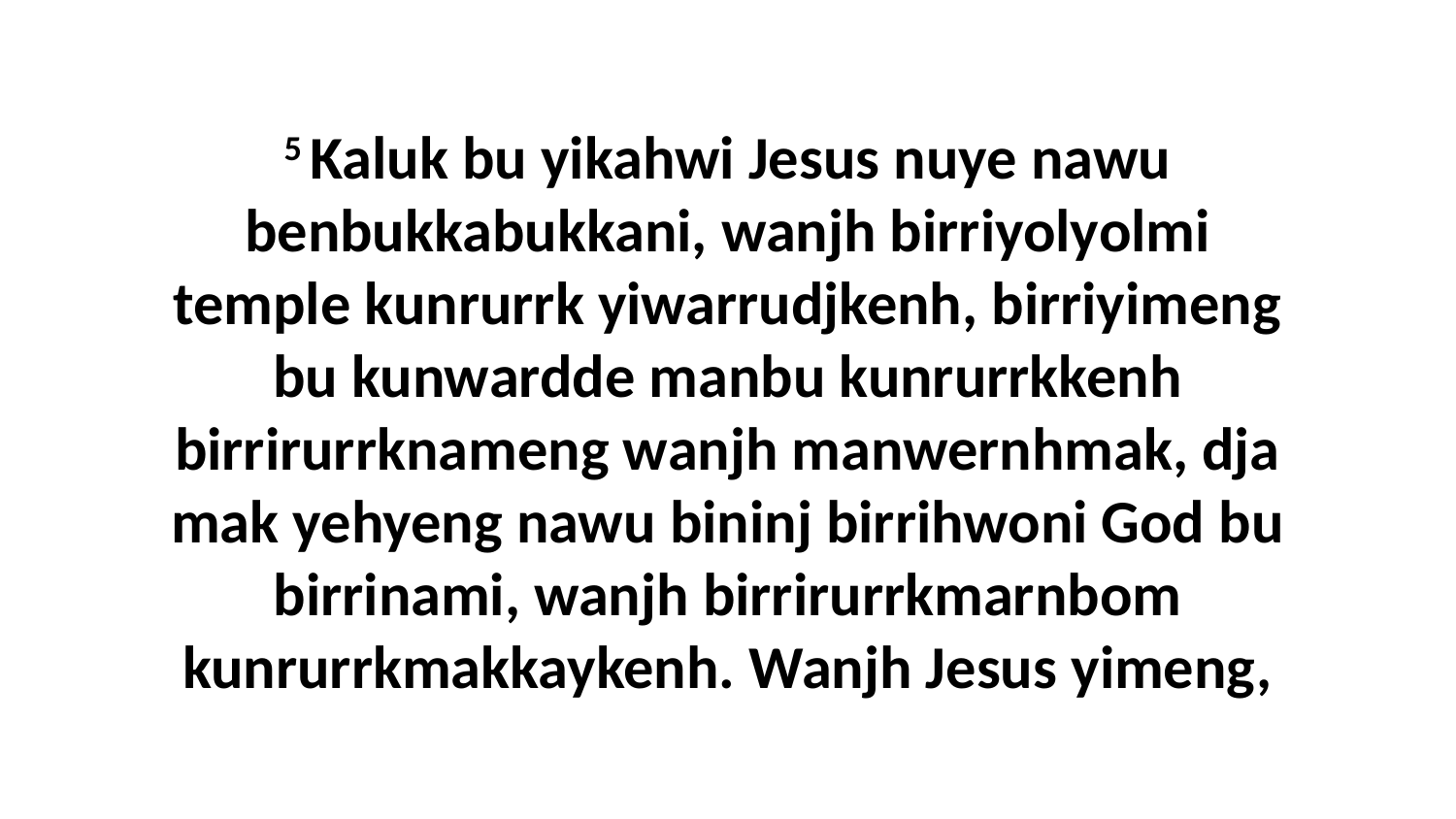

5 Kaluk bu yikahwi Jesus nuye nawu benbukkabukkani, wanjh birriyolyolmi temple kunrurrk yiwarrudjkenh, birriyimeng bu kunwardde manbu kunrurrkkenh birrirurrknameng wanjh manwernhmak, dja mak yehyeng nawu bininj birrihwoni God bu birrinami, wanjh birrirurrkmarnbom kunrurrkmakkaykenh. Wanjh Jesus yimeng,